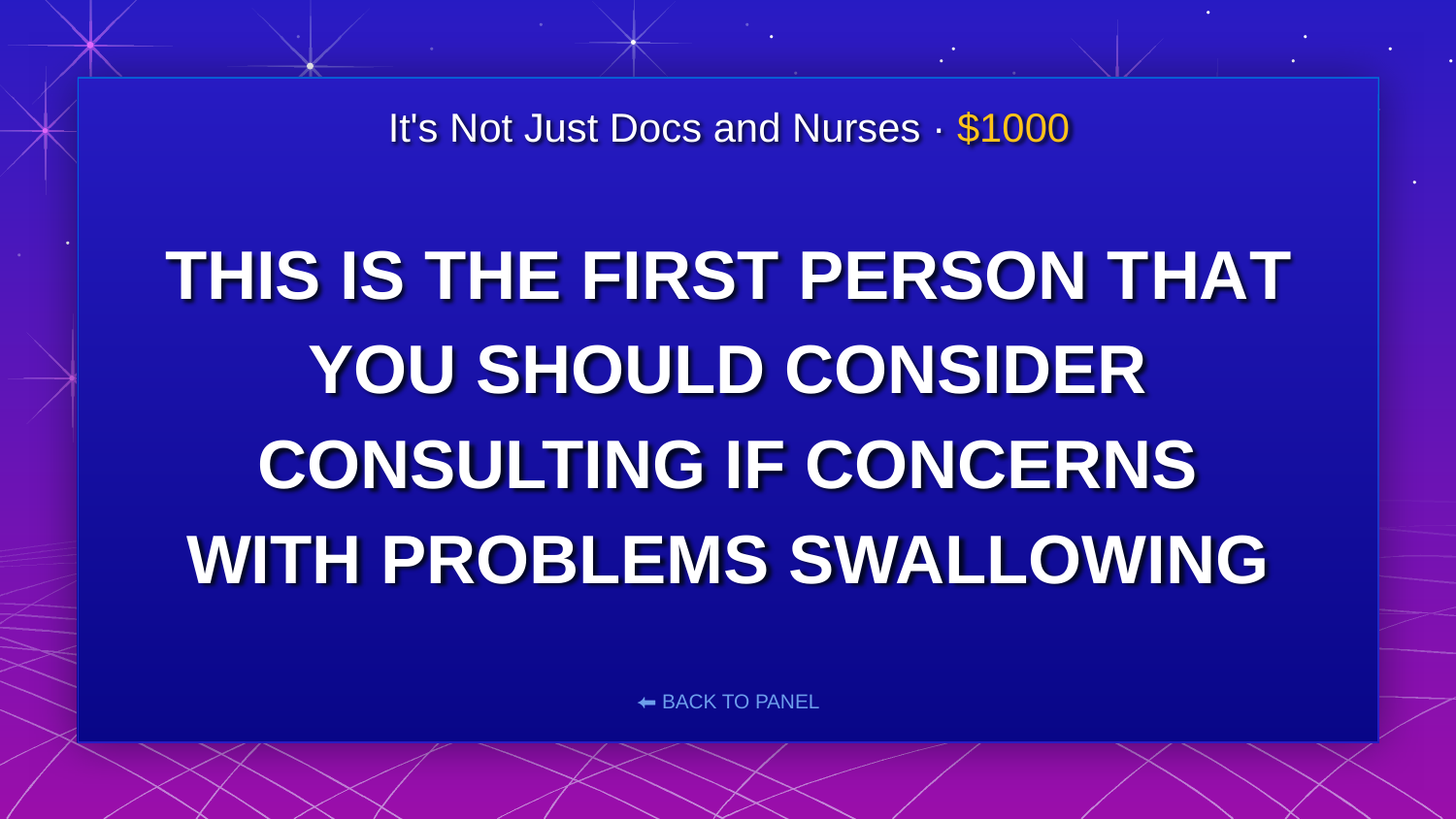

It's Not Just Docs and Nurses · $1000
# THIS IS THE FIRST PERSON THAT YOU SHOULD CONSIDER CONSULTING IF CONCERNS WITH PROBLEMS SWALLOWING